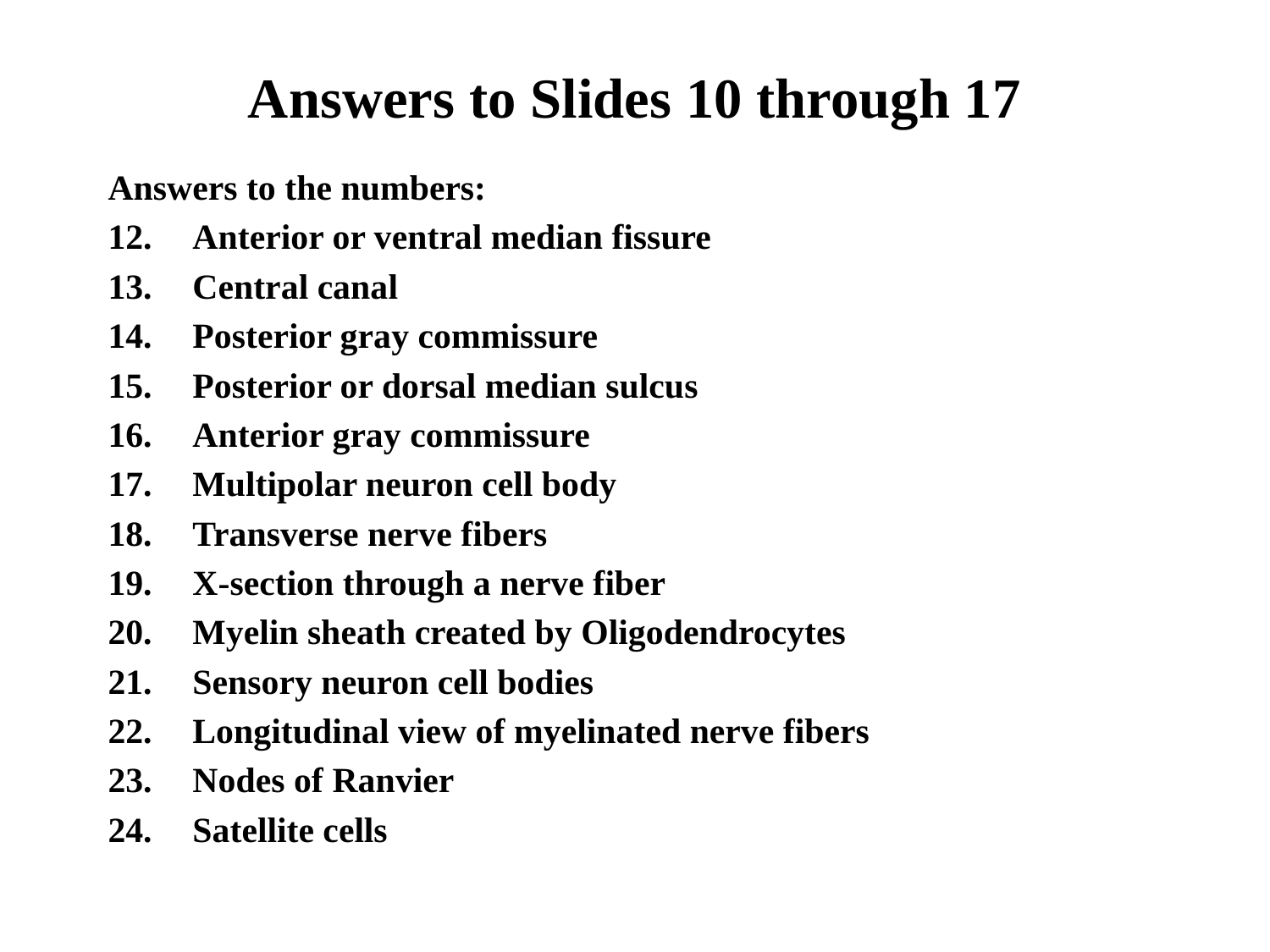

# Answers to Slides 10 through 17
Answers to the numbers:
Anterior or ventral median fissure
Central canal
Posterior gray commissure
Posterior or dorsal median sulcus
Anterior gray commissure
Multipolar neuron cell body
Transverse nerve fibers
X-section through a nerve fiber
Myelin sheath created by Oligodendrocytes
Sensory neuron cell bodies
Longitudinal view of myelinated nerve fibers
Nodes of Ranvier
Satellite cells